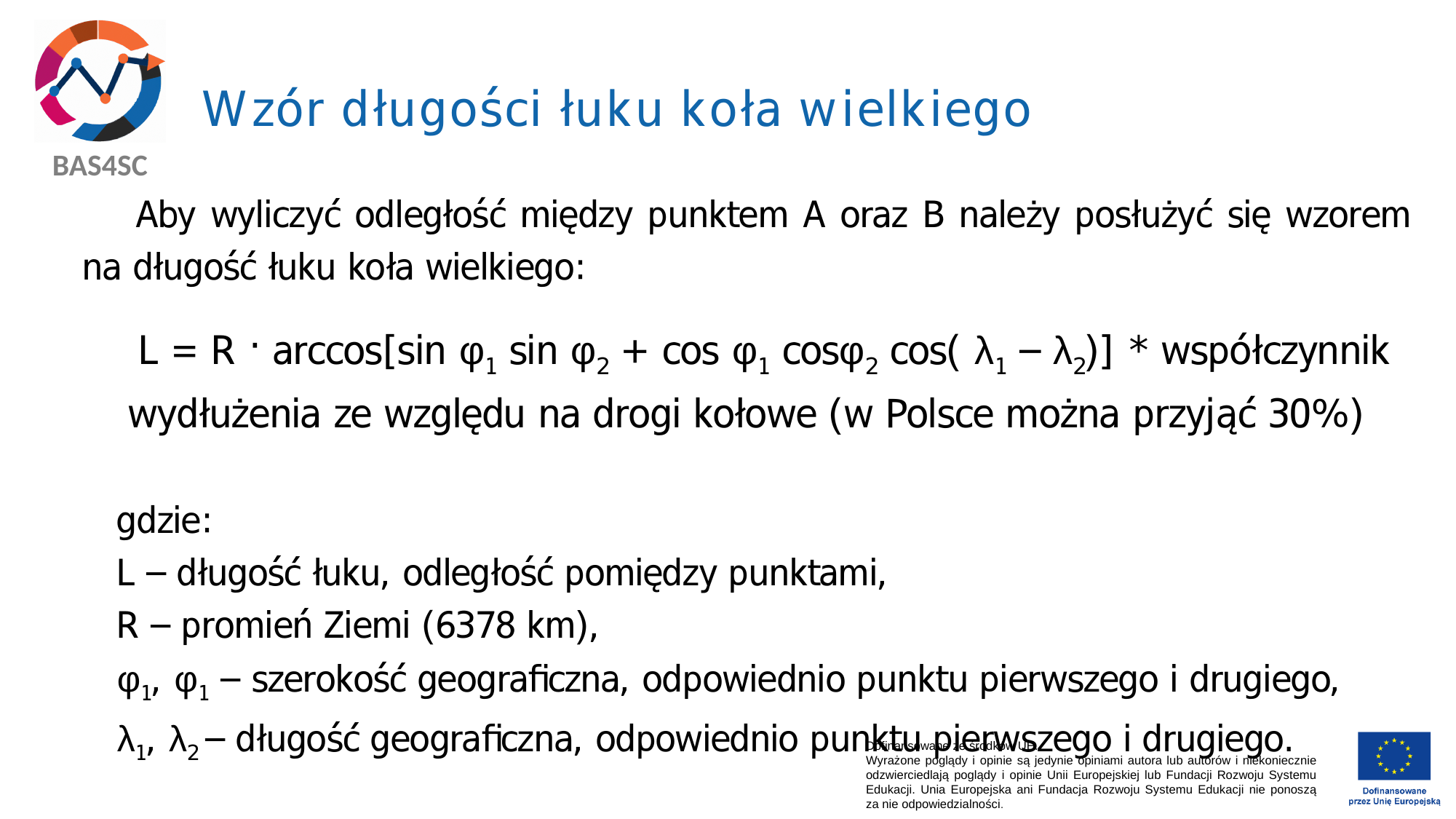

# Wzór długości łuku koła wielkiego
Aby wyliczyć odległość między punktem A oraz B należy posłużyć się wzorem na długość łuku koła wielkiego:
L = R · arccos[sin φ1 sin φ2 + cos φ1 cosφ2 cos( λ1 – λ2)] * współczynnik wydłużenia ze względu na drogi kołowe (w Polsce można przyjąć 30%)

gdzie:
L – długość łuku, odległość pomiędzy punktami,
R – promień Ziemi (6378 km),
φ1, φ1 – szerokość geograficzna, odpowiednio punktu pierwszego i drugiego,
λ1, λ2 – długość geograficzna, odpowiednio punktu pierwszego i drugiego.